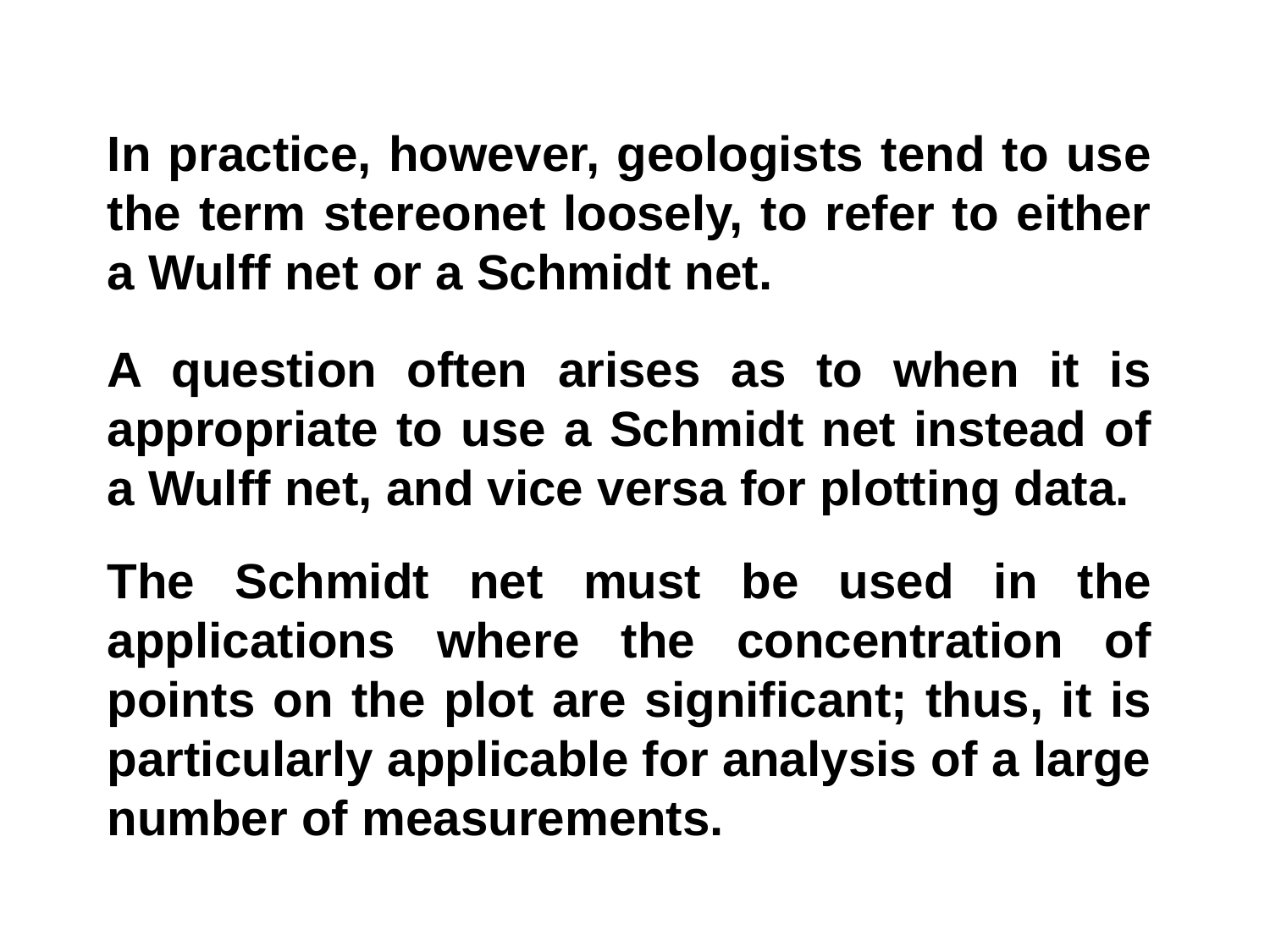

In practice, however, geologists tend to use the term stereonet loosely, to refer to either a Wulff net or a Schmidt net.

A question often arises as to when it is appropriate to use a Schmidt net instead of a Wulff net, and vice versa for plotting data.

The Schmidt net must be used in the applications where the concentration of points on the plot are significant; thus, it is particularly applicable for analysis of a large number of measurements.